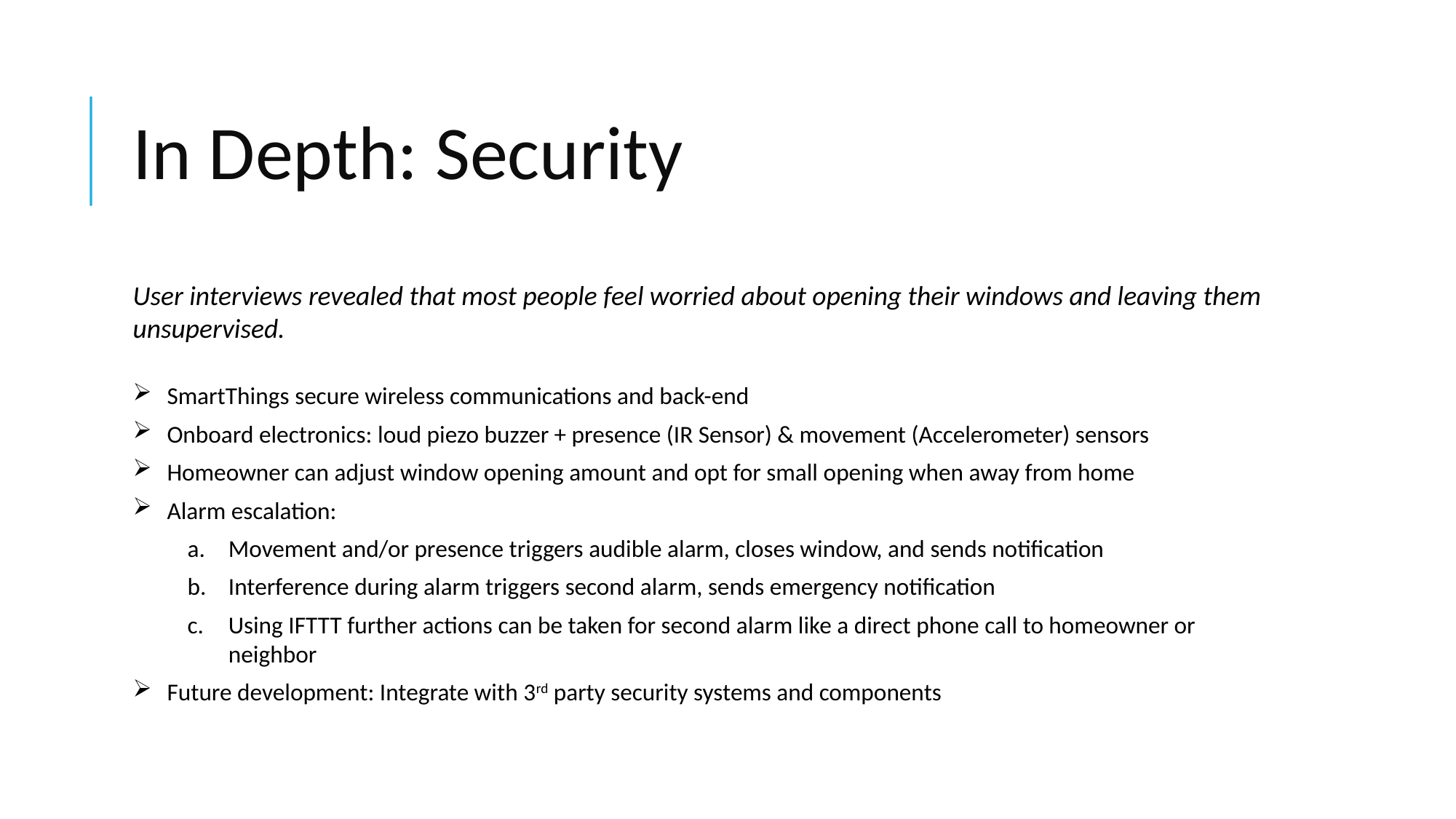

In Depth: Security

User interviews revealed that most people feel worried about opening their windows and leaving them unsupervised.
SmartThings secure wireless communications and back-end
Onboard electronics: loud piezo buzzer + presence (IR Sensor) & movement (Accelerometer) sensors
Homeowner can adjust window opening amount and opt for small opening when away from home
Alarm escalation:
Movement and/or presence triggers audible alarm, closes window, and sends notification
Interference during alarm triggers second alarm, sends emergency notification
Using IFTTT further actions can be taken for second alarm like a direct phone call to homeowner or neighbor
Future development: Integrate with 3rd party security systems and components